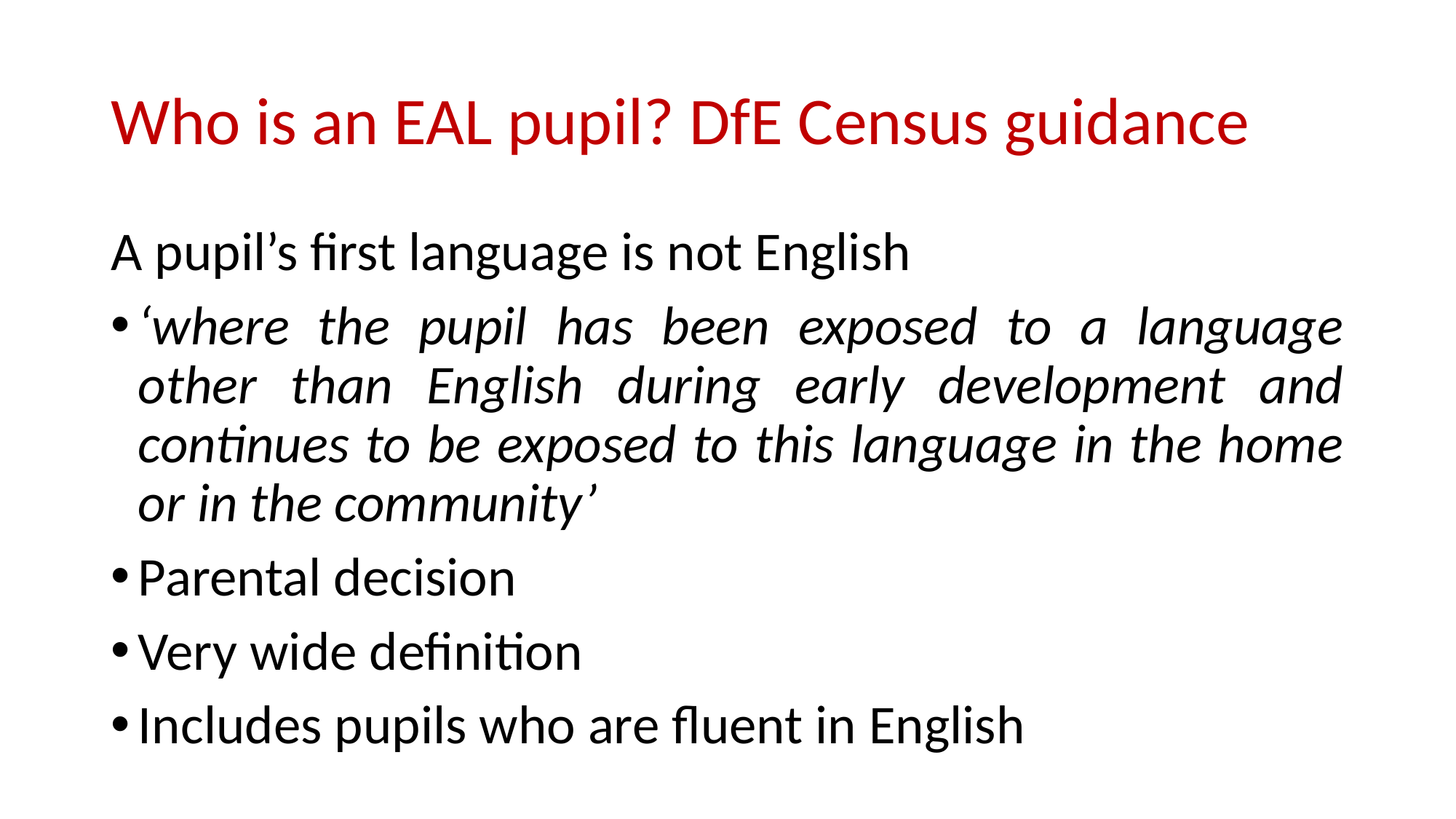

# Who is an EAL pupil? DfE Census guidance
A pupil’s first language is not English
‘where the pupil has been exposed to a language other than English during early development and continues to be exposed to this language in the home or in the community’
Parental decision
Very wide definition
Includes pupils who are fluent in English